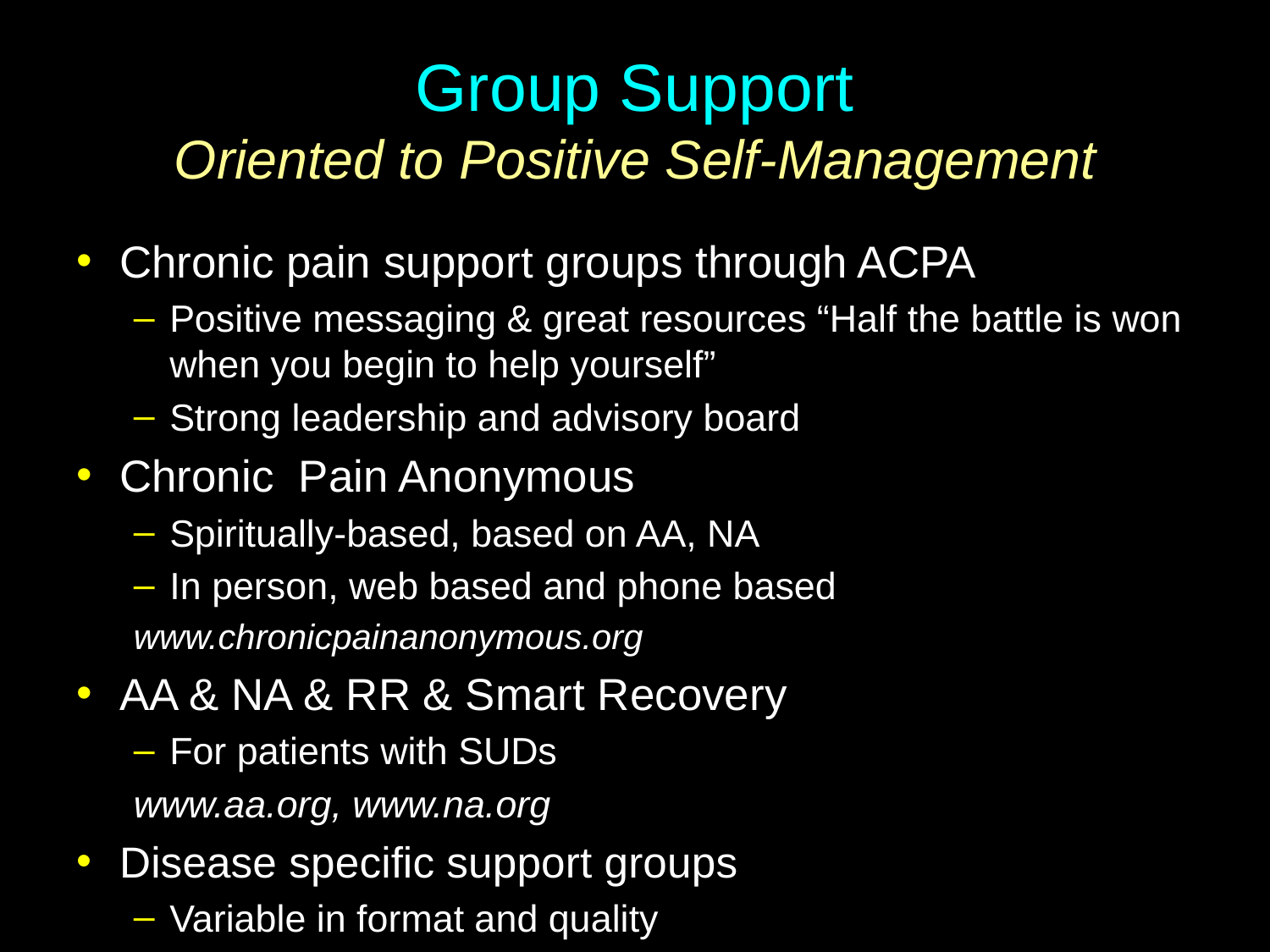

# Group Support Oriented to Positive Self-Management
Chronic pain support groups through ACPA
Positive messaging & great resources “Half the battle is won when you begin to help yourself”
Strong leadership and advisory board
Chronic  Pain Anonymous
Spiritually-based, based on AA, NA
In person, web based and phone based
		www.chronicpainanonymous.org
AA & NA & RR & Smart Recovery
For patients with SUDs
		www.aa.org, www.na.org
Disease specific support groups
Variable in format and quality